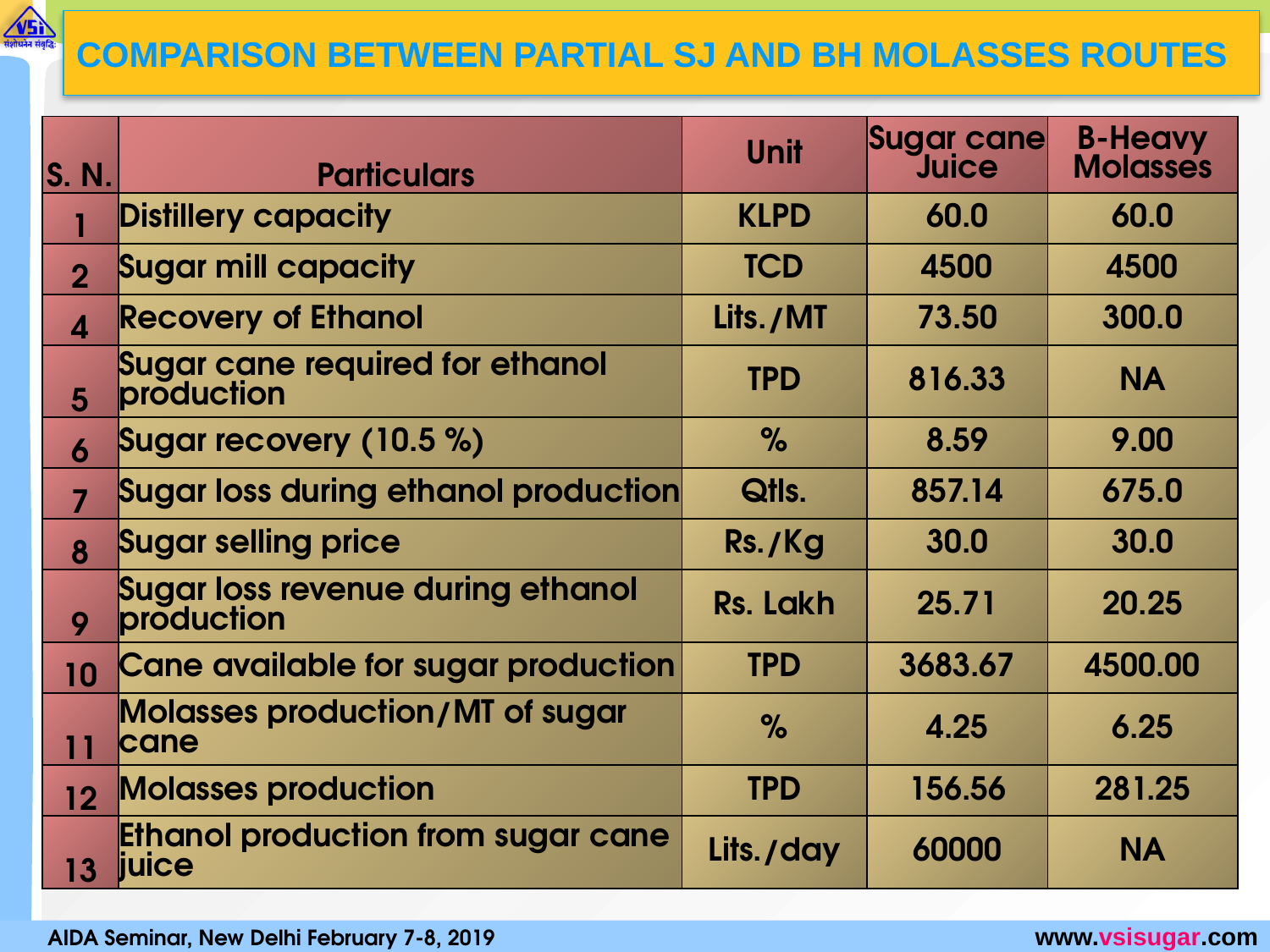

# Comparison between partial SJ and BH Molasses routes
| S. N. | Particulars | Unit | Sugar cane Juice | B-Heavy Molasses |
| --- | --- | --- | --- | --- |
| 1 | Distillery capacity | KLPD | 60.0 | 60.0 |
| 2 | Sugar mill capacity | TCD | 4500 | 4500 |
| 4 | Recovery of Ethanol | Lits./MT | 73.50 | 300.0 |
| 5 | Sugar cane required for ethanol production | TPD | 816.33 | NA |
| 6 | Sugar recovery (10.5 %) | % | 8.59 | 9.00 |
| 7 | Sugar loss during ethanol production | Qtls. | 857.14 | 675.0 |
| 8 | Sugar selling price | Rs./Kg | 30.0 | 30.0 |
| 9 | Sugar loss revenue during ethanol production | Rs. Lakh | 25.71 | 20.25 |
| 10 | Cane available for sugar production | TPD | 3683.67 | 4500.00 |
| 11 | Molasses production/MT of sugar cane | % | 4.25 | 6.25 |
| 12 | Molasses production | TPD | 156.56 | 281.25 |
| 13 | Ethanol production from sugar cane juice | Lits./day | 60000 | NA |